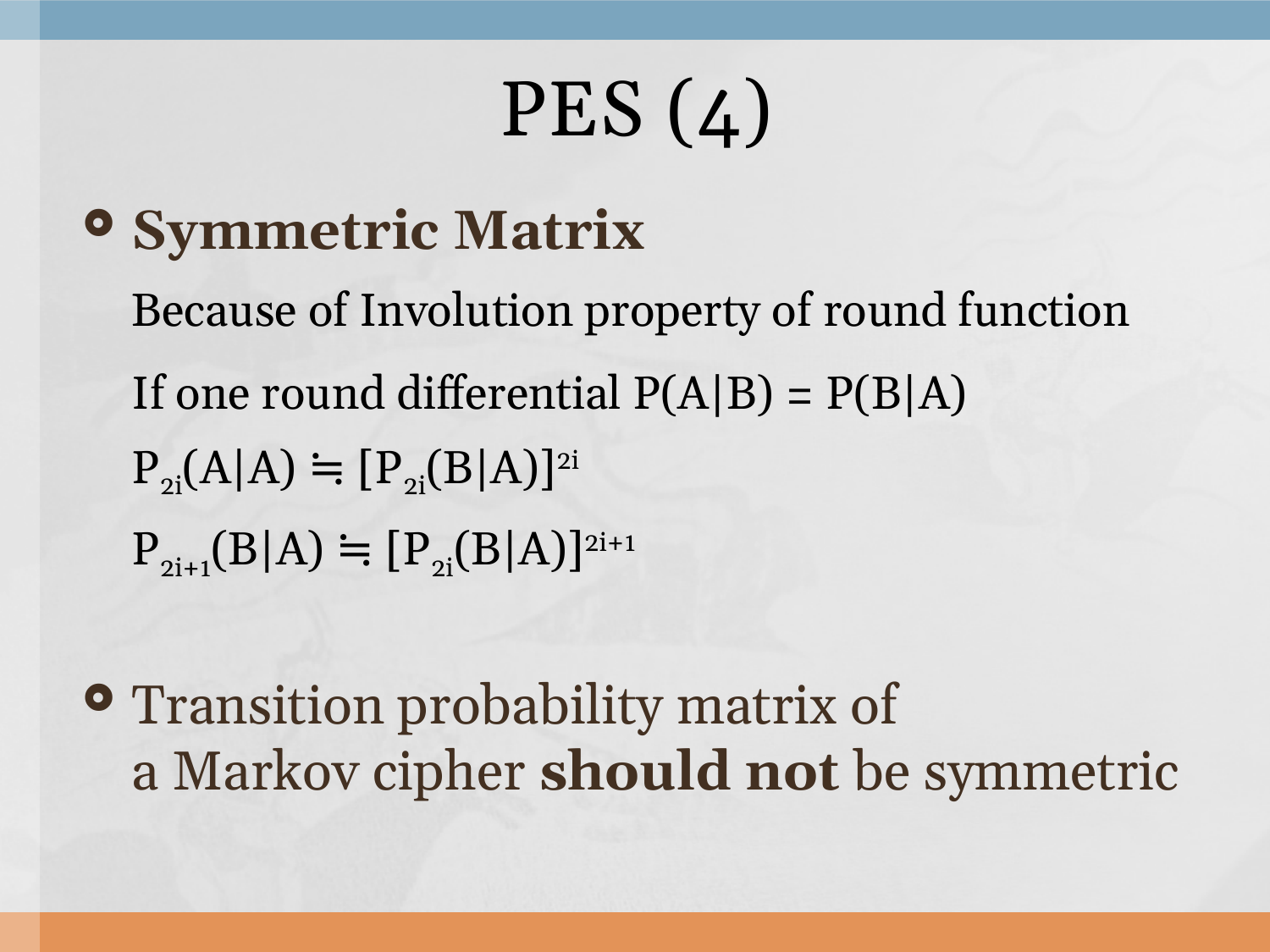

# PES (4)
Symmetric Matrix
	Because of Involution property of round function
	If one round differential P(A|B) = P(B|A)
P2i(A|A) ≒ [P2i(B|A)]2i
P2i+1(B|A) ≒ [P2i(B|A)]2i+1

Transition probability matrix of
a Markov cipher should not be symmetric